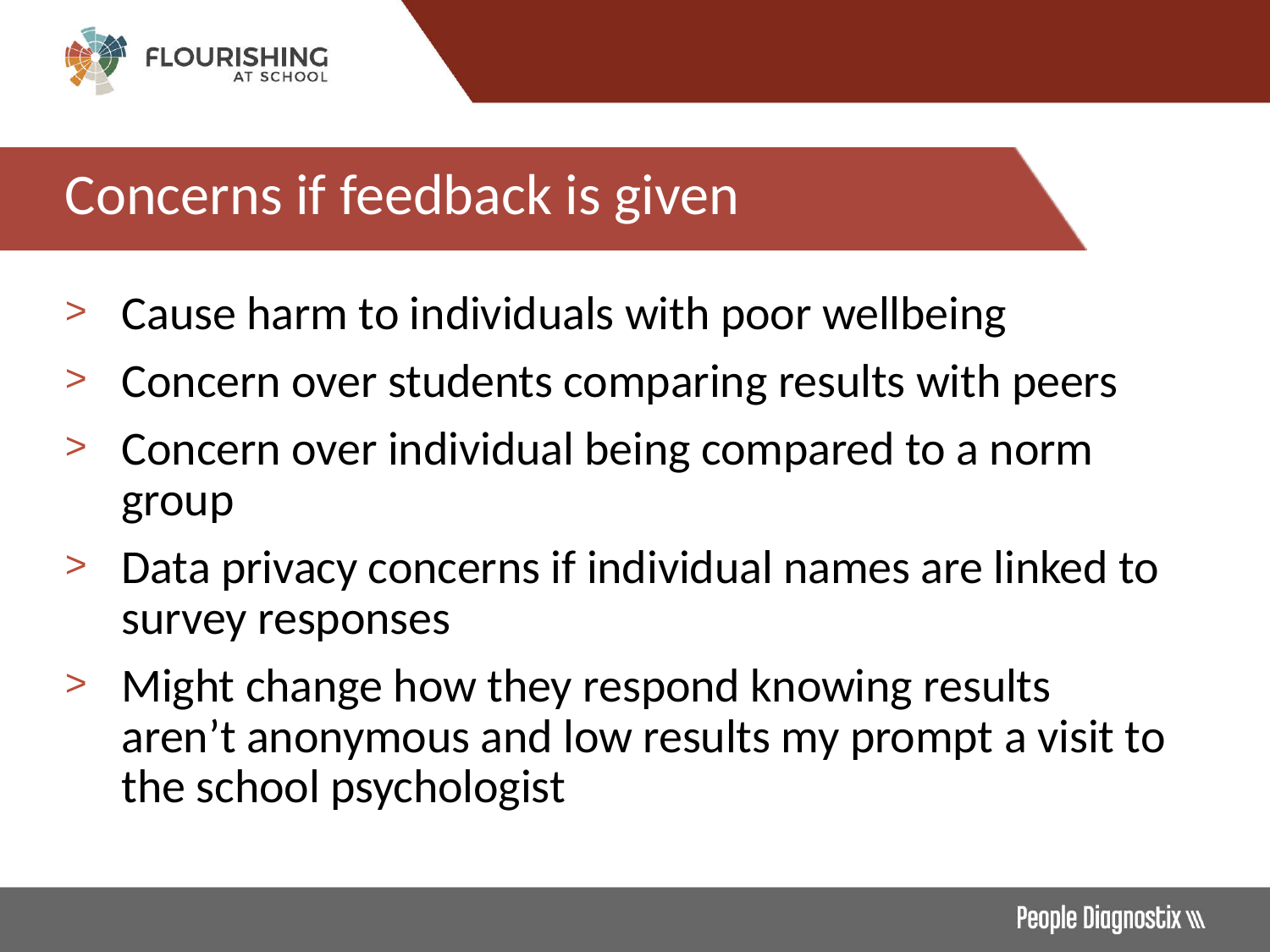

# Concerns if feedback is given
Cause harm to individuals with poor wellbeing
Concern over students comparing results with peers
Concern over individual being compared to a norm group
Data privacy concerns if individual names are linked to survey responses
Might change how they respond knowing results aren’t anonymous and low results my prompt a visit to the school psychologist